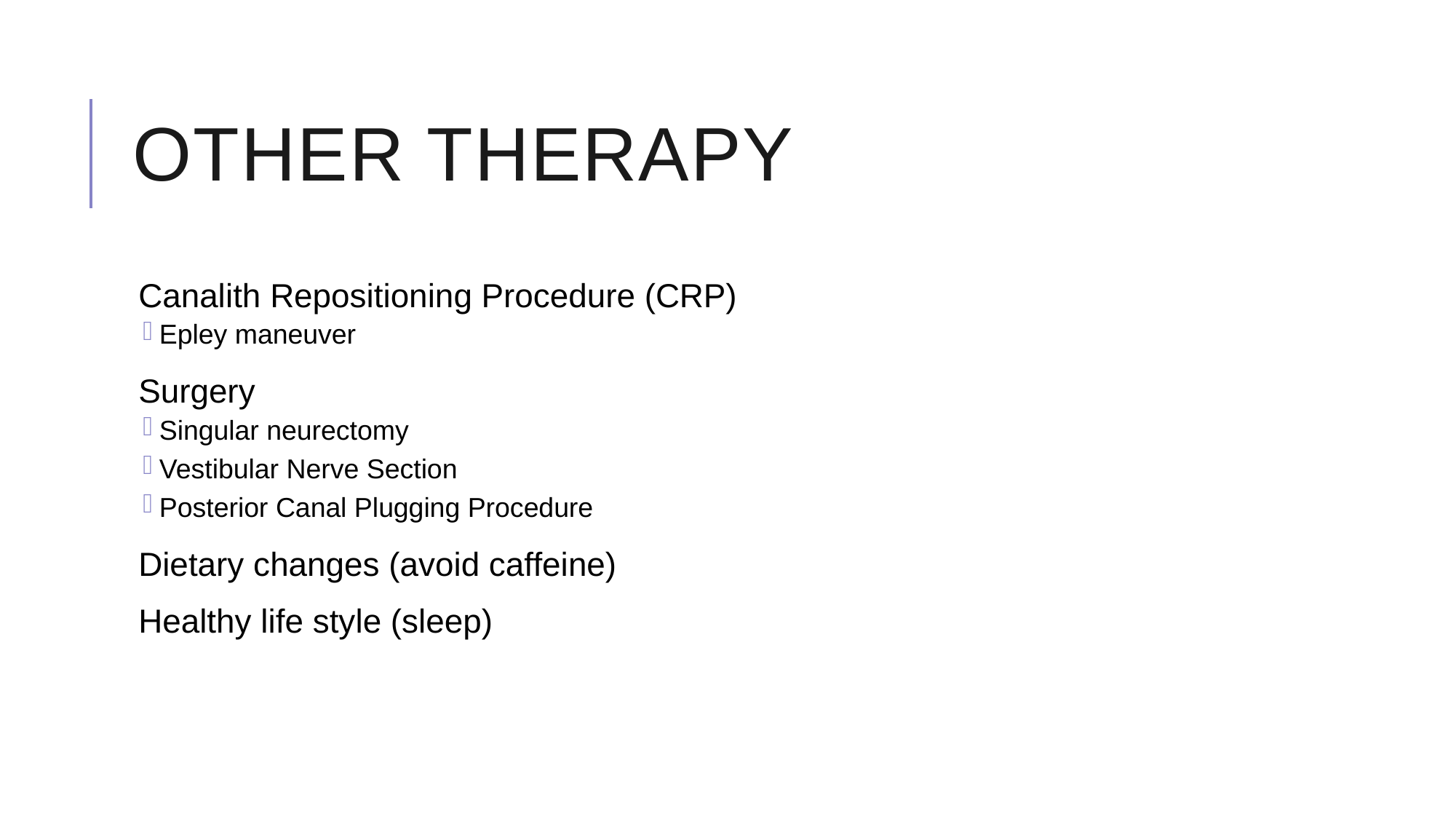

# Other therapy
Canalith Repositioning Procedure (CRP)
Epley maneuver
Surgery
Singular neurectomy
Vestibular Nerve Section
Posterior Canal Plugging Procedure
Dietary changes (avoid caffeine)
Healthy life style (sleep)